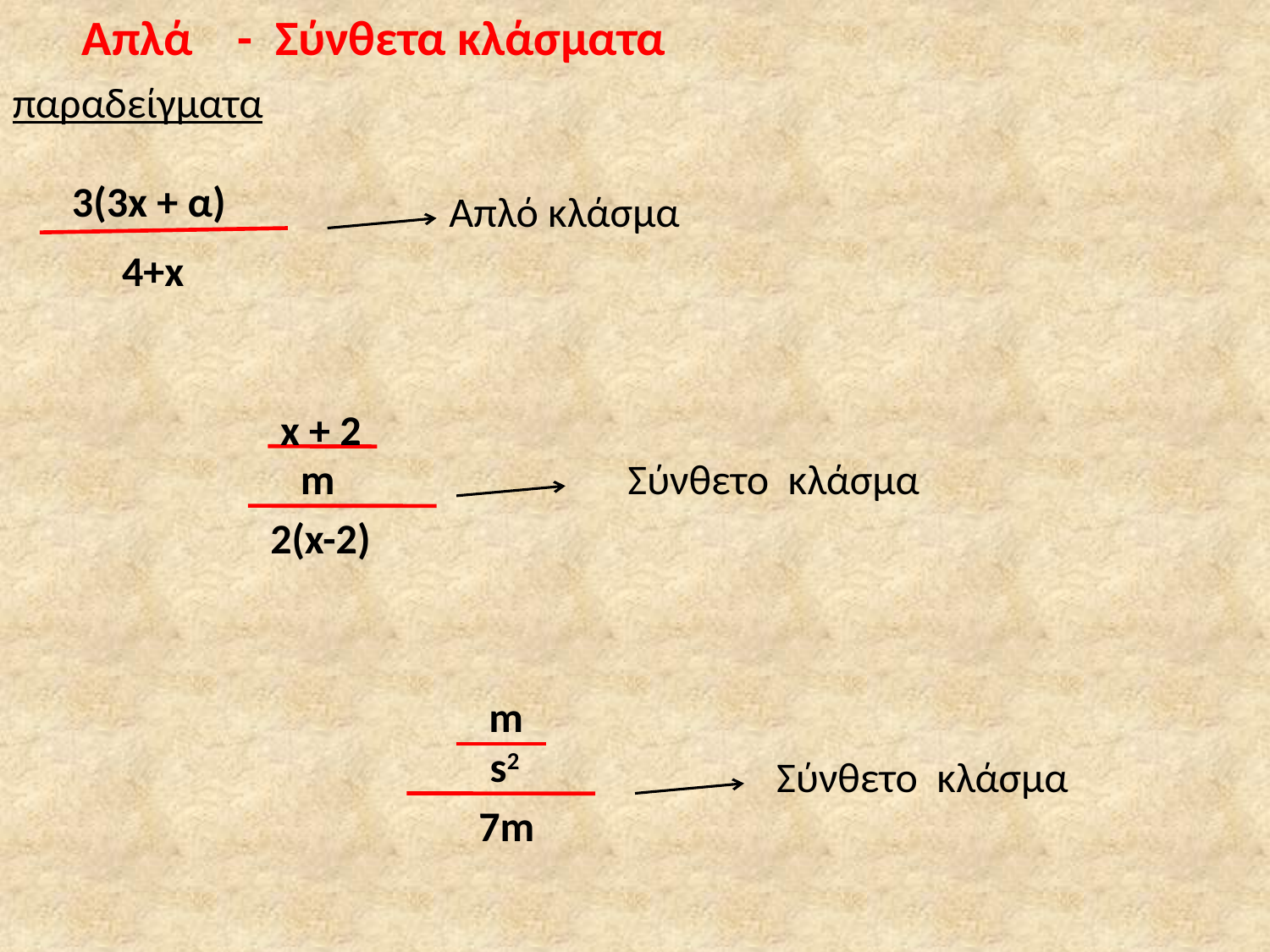

Απλά    -  Σύνθετα κλάσματα
παραδείγματα
3(3x + α)
Απλό κλάσμα
4+x
x + 2
m
Σύνθετο  κλάσμα
2(x-2)
m
s2
Σύνθετο  κλάσμα
7m